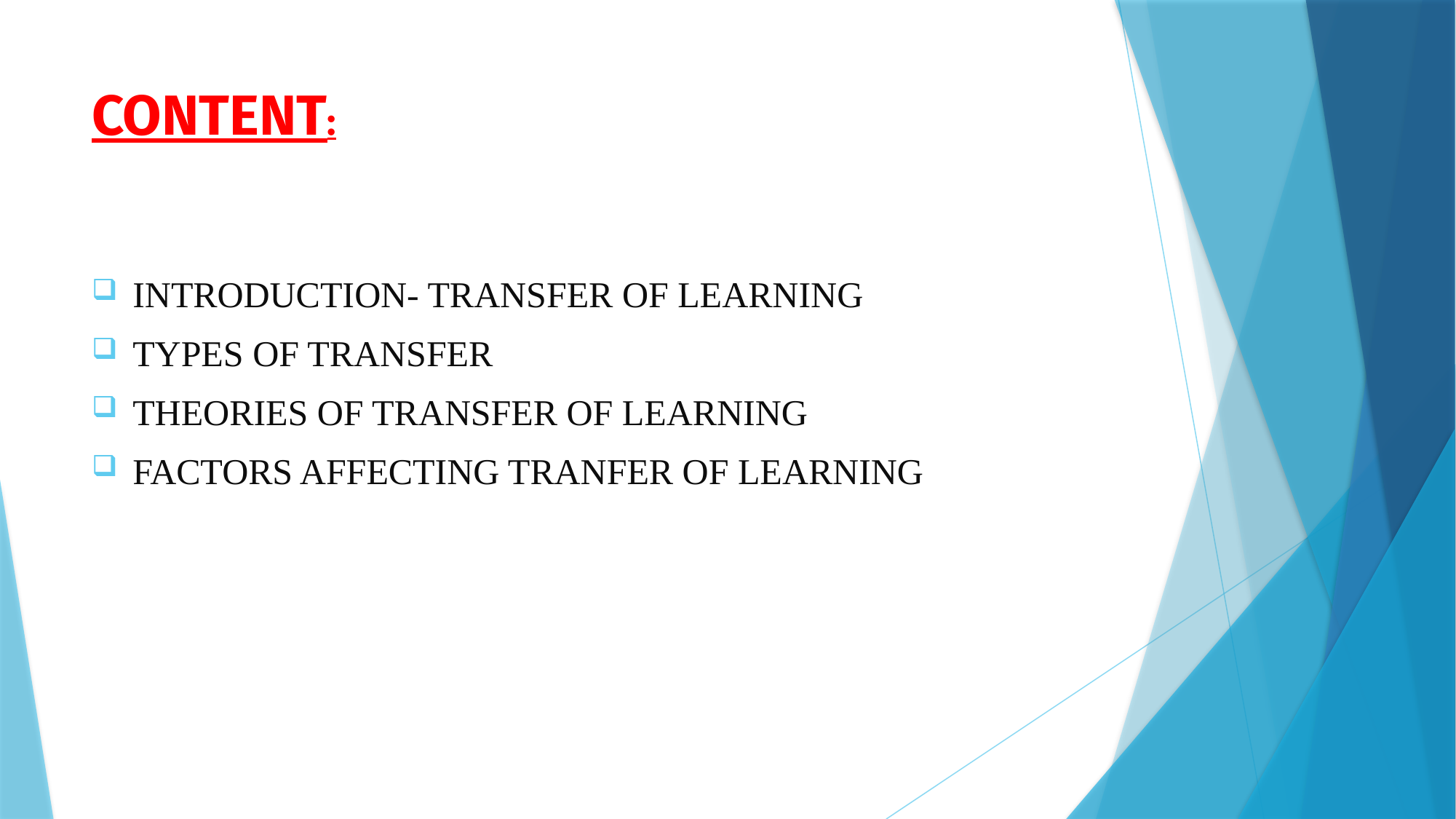

# CONTENT:
INTRODUCTION- TRANSFER OF LEARNING
TYPES OF TRANSFER
THEORIES OF TRANSFER OF LEARNING
FACTORS AFFECTING TRANFER OF LEARNING